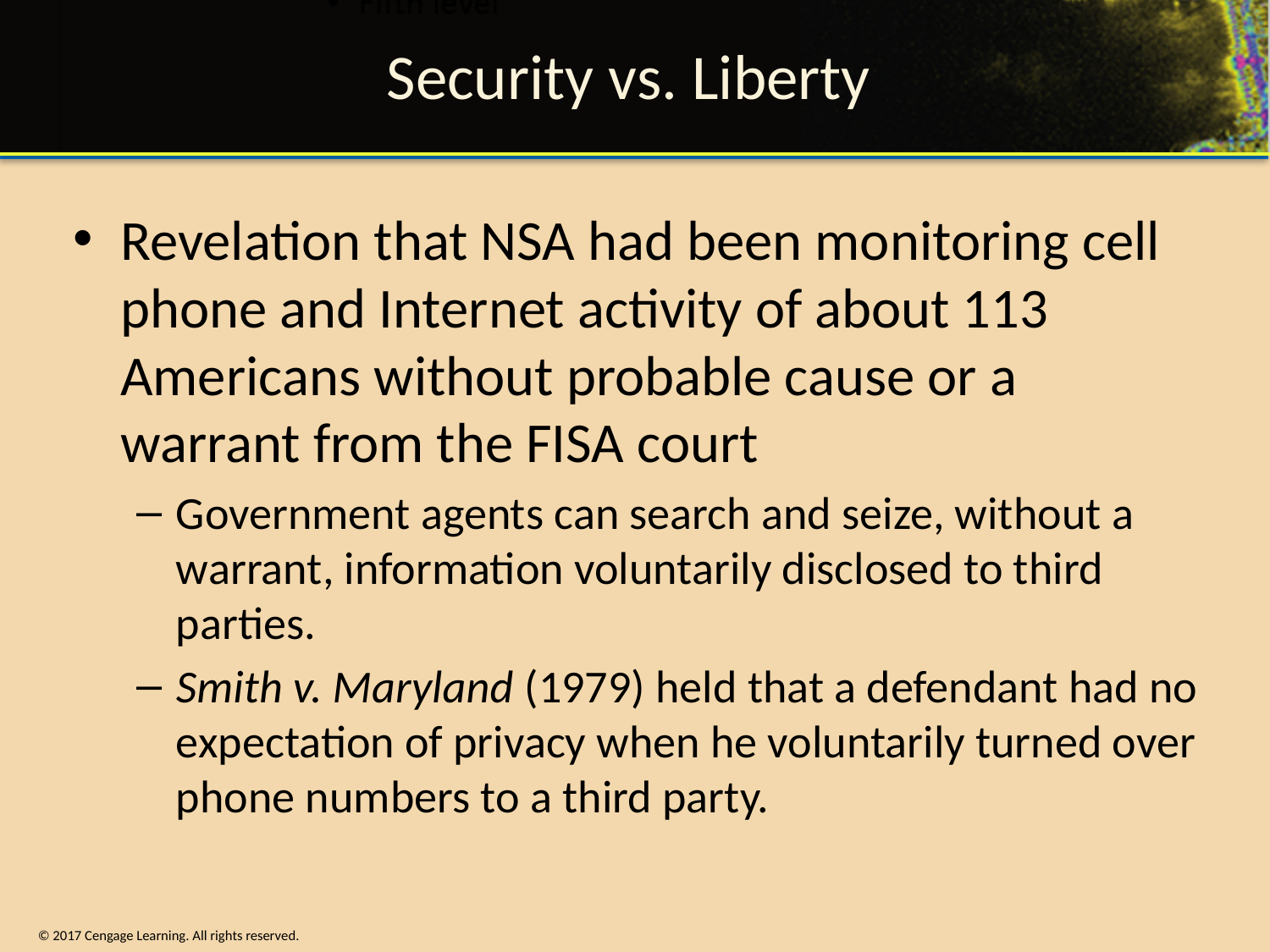

# Security vs. Liberty
Revelation that NSA had been monitoring cell phone and Internet activity of about 113 Americans without probable cause or a warrant from the FISA court
Government agents can search and seize, without a warrant, information voluntarily disclosed to third parties.
Smith v. Maryland (1979) held that a defendant had no expectation of privacy when he voluntarily turned over phone numbers to a third party.